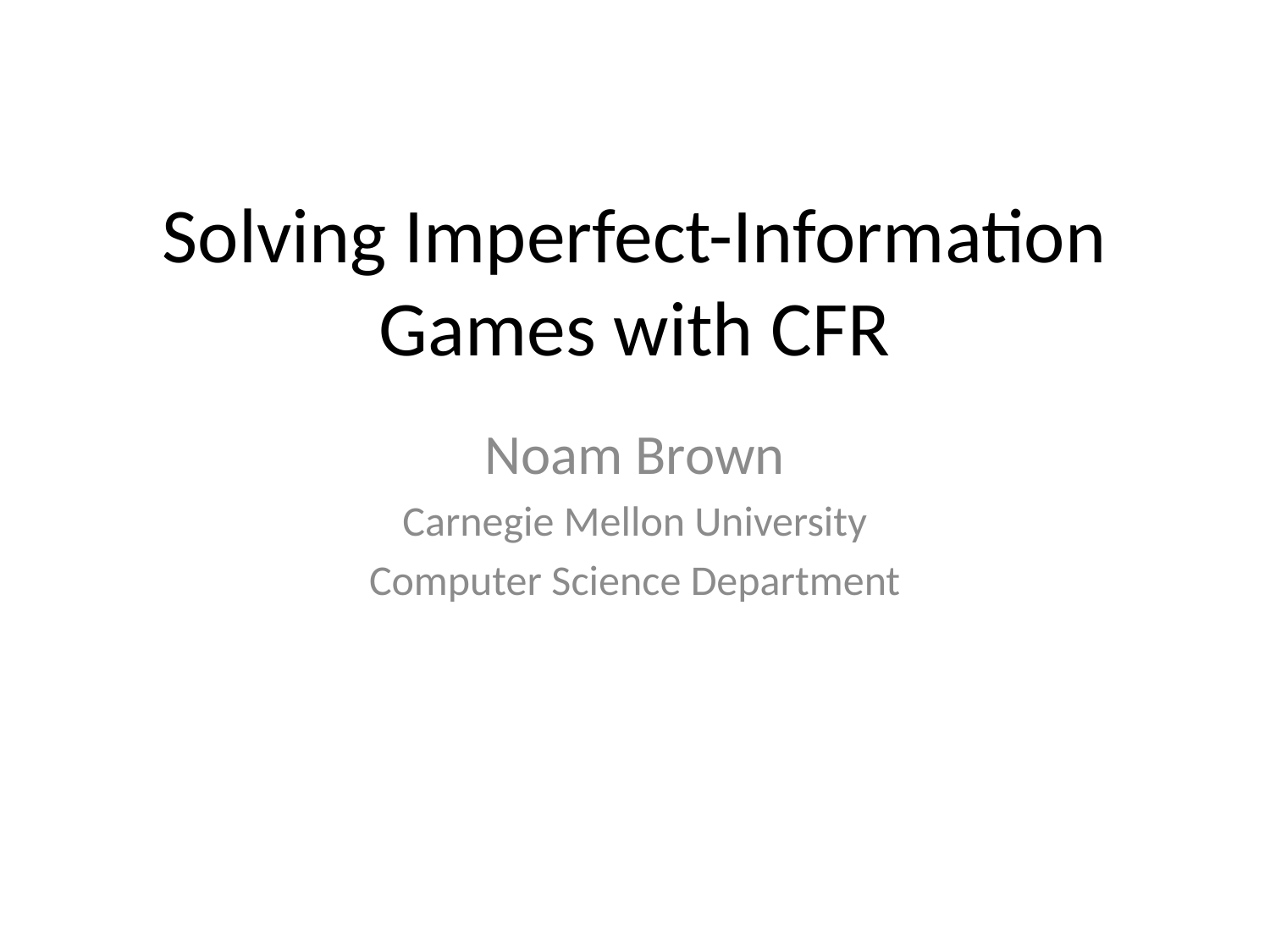

# Solving Imperfect-Information Games with CFR
Noam Brown
Carnegie Mellon University
Computer Science Department